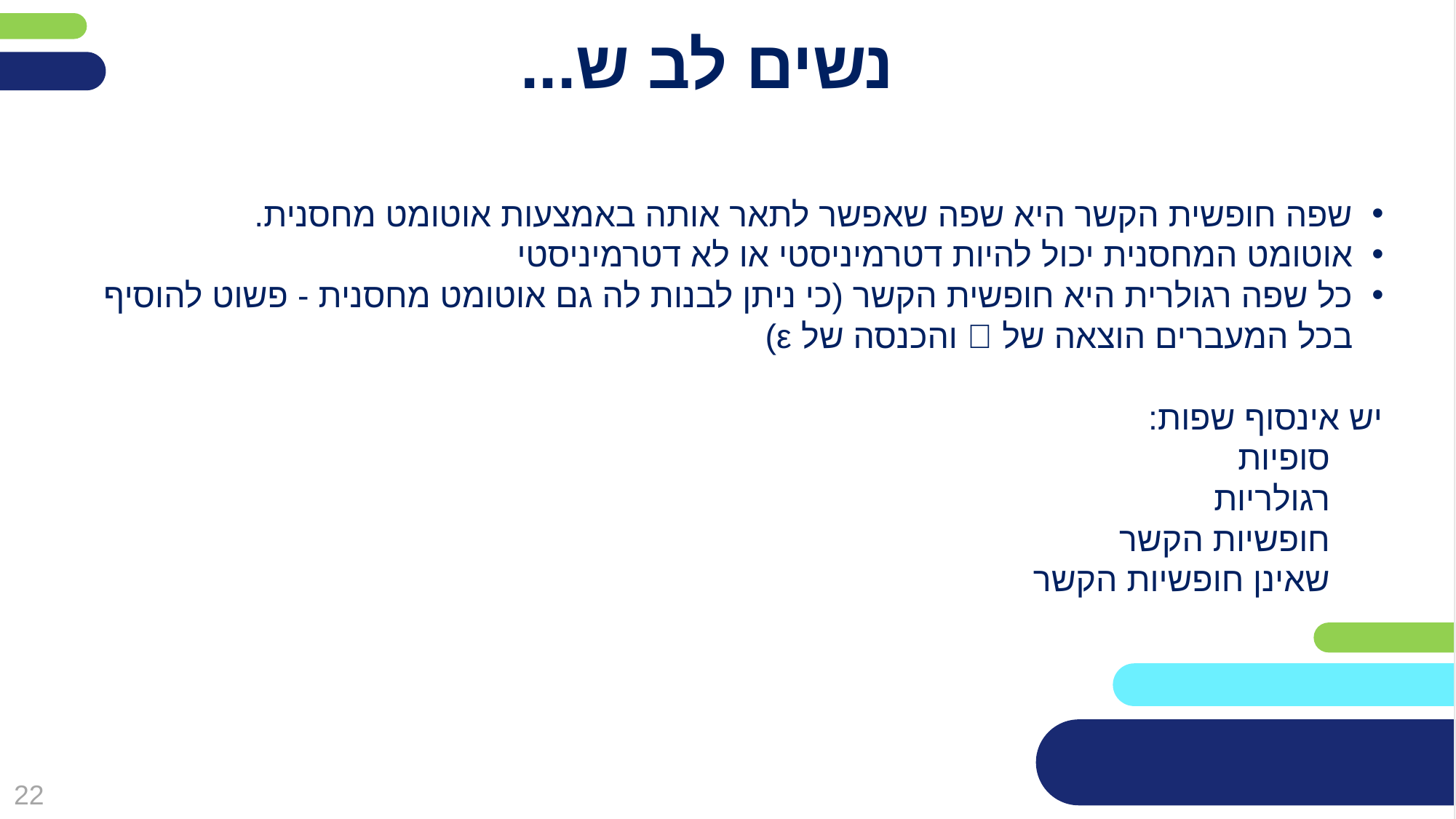

# נשים לב ש...
שפה חופשית הקשר היא שפה שאפשר לתאר אותה באמצעות אוטומט מחסנית.
אוטומט המחסנית יכול להיות דטרמיניסטי או לא דטרמיניסטי
כל שפה רגולרית היא חופשית הקשר (כי ניתן לבנות לה גם אוטומט מחסנית - פשוט להוסיף בכל המעברים הוצאה של ⊥ והכנסה של ε)

יש אינסוף שפות:
סופיות
רגולריות
חופשיות הקשר
שאינן חופשיות הקשר